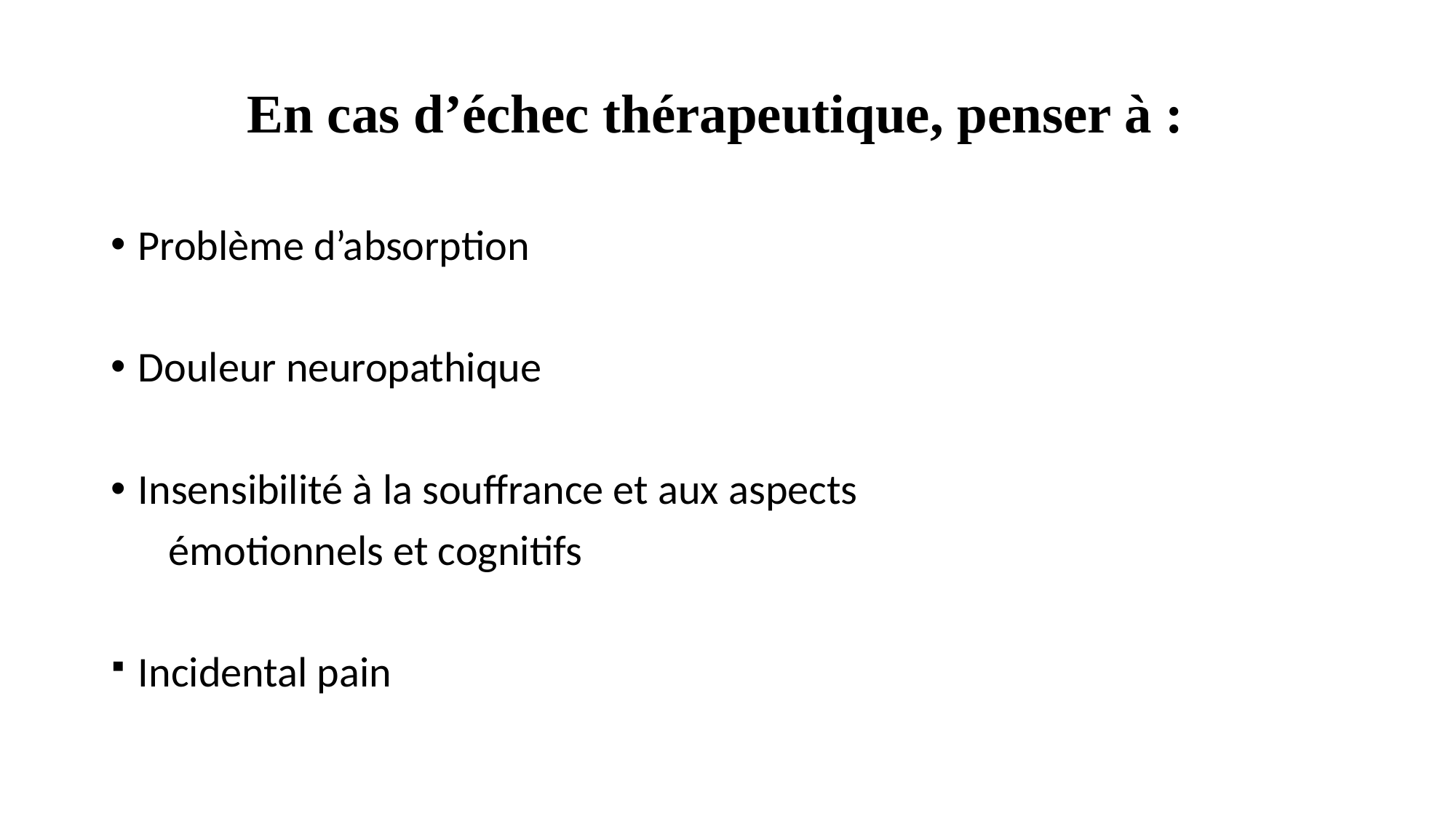

Problème d’absorption

Douleur neuropathique

Insensibilité à la souffrance et aux aspects
      émotionnels et cognitifs

Incidental pain

En cas d’échec thérapeutique, penser à :